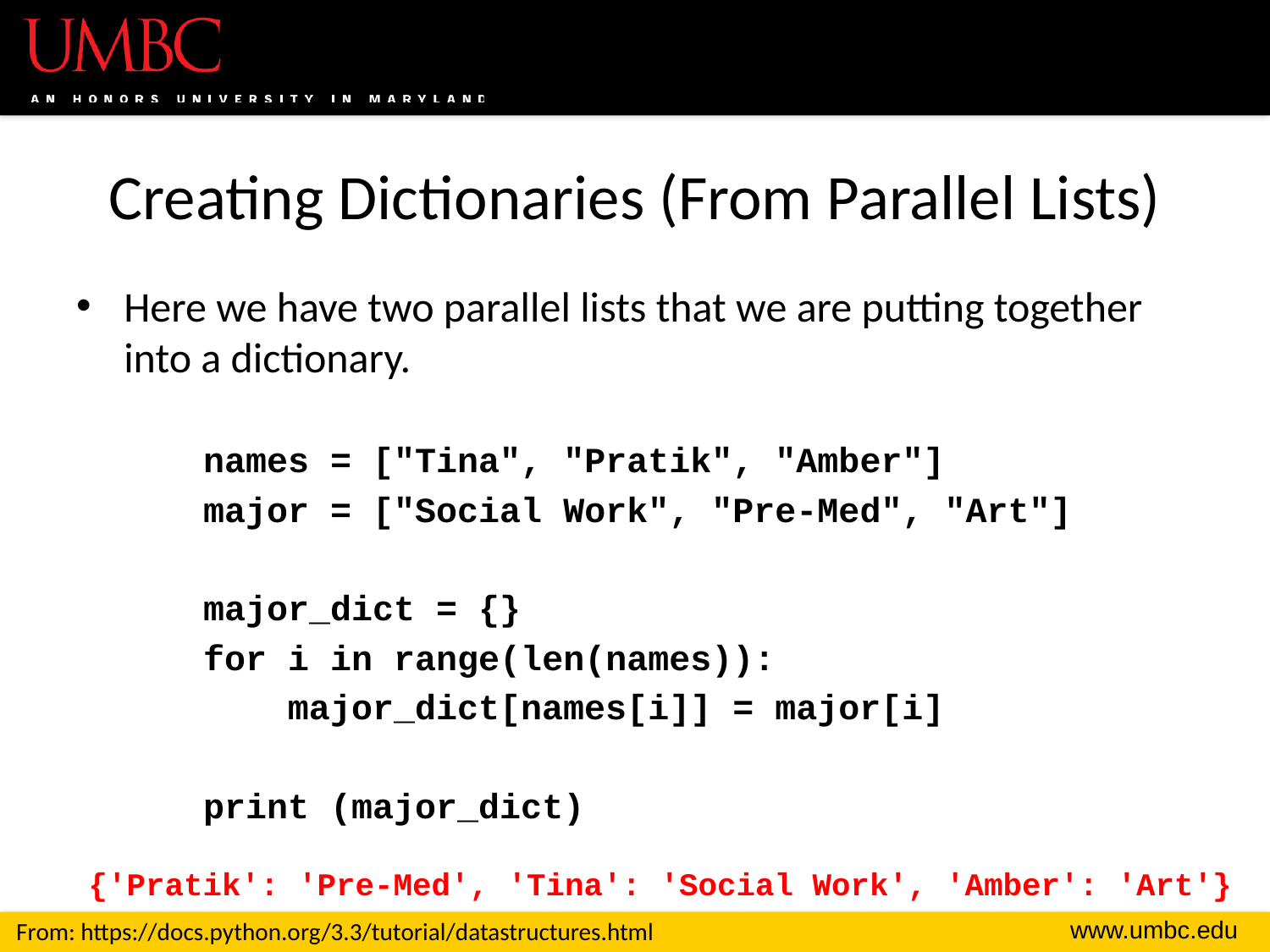

# Creating Dictionaries (From Parallel Lists)
Here we have two parallel lists that we are putting together into a dictionary.

names = ["Tina", "Pratik", "Amber"]
major = ["Social Work", "Pre-Med", "Art"]

major_dict = {}
for i in range(len(names)):
    major_dict[names[i]] = major[i]

print (major_dict)
{'Pratik': 'Pre-Med', 'Tina': 'Social Work', 'Amber': 'Art'}
From: https://docs.python.org/3.3/tutorial/datastructures.html